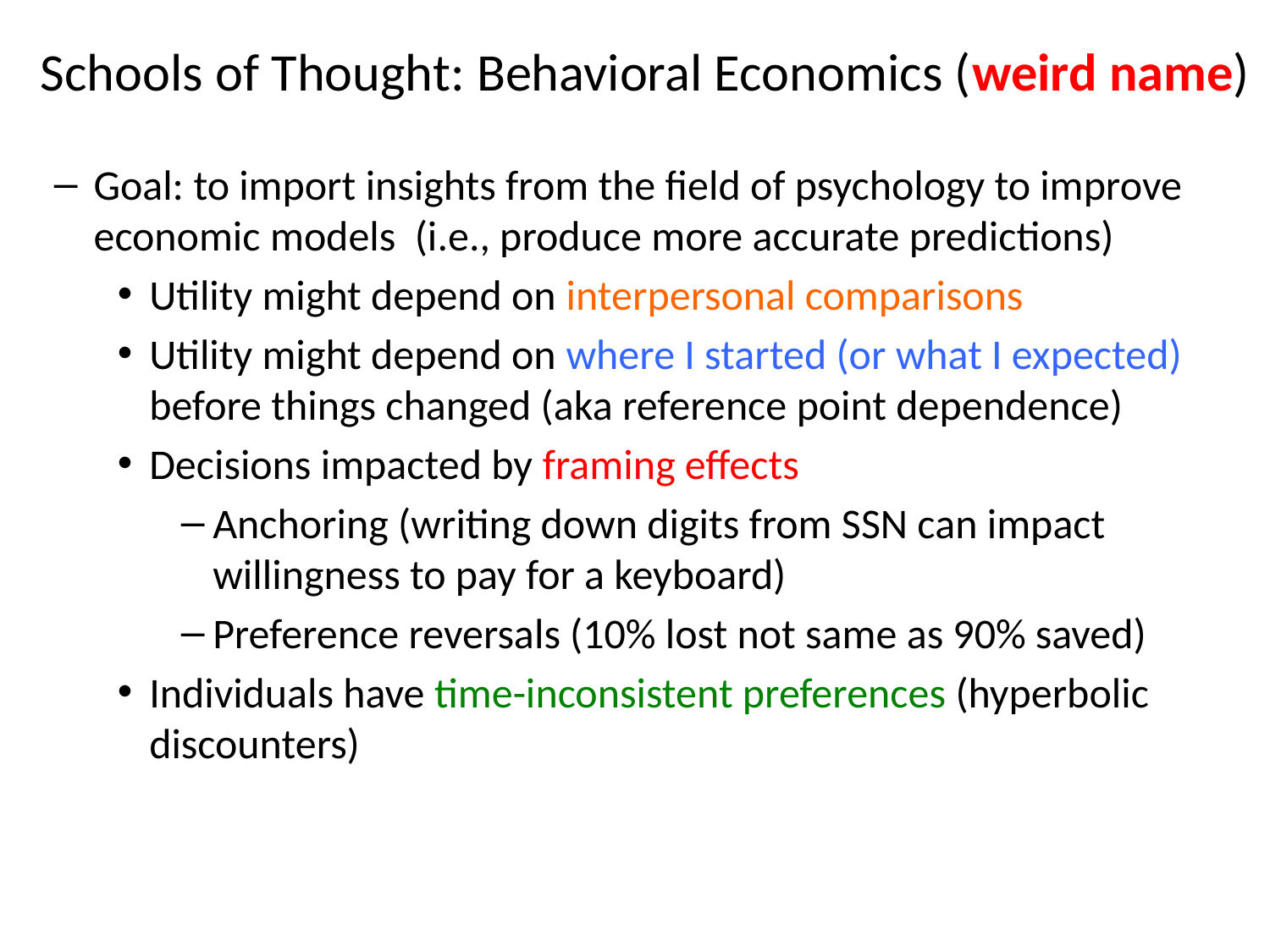

# Schools of Thought: Behavioral Economics (weird name)
Goal: to import insights from the field of psychology to improve economic models  (i.e., produce more accurate predictions)
Utility might depend on interpersonal comparisons
Utility might depend on where I started (or what I expected) before things changed (aka reference point dependence)
Decisions impacted by framing effects
Anchoring (writing down digits from SSN can impact willingness to pay for a keyboard)
Preference reversals (10% lost not same as 90% saved)
Individuals have time-inconsistent preferences (hyperbolic discounters)